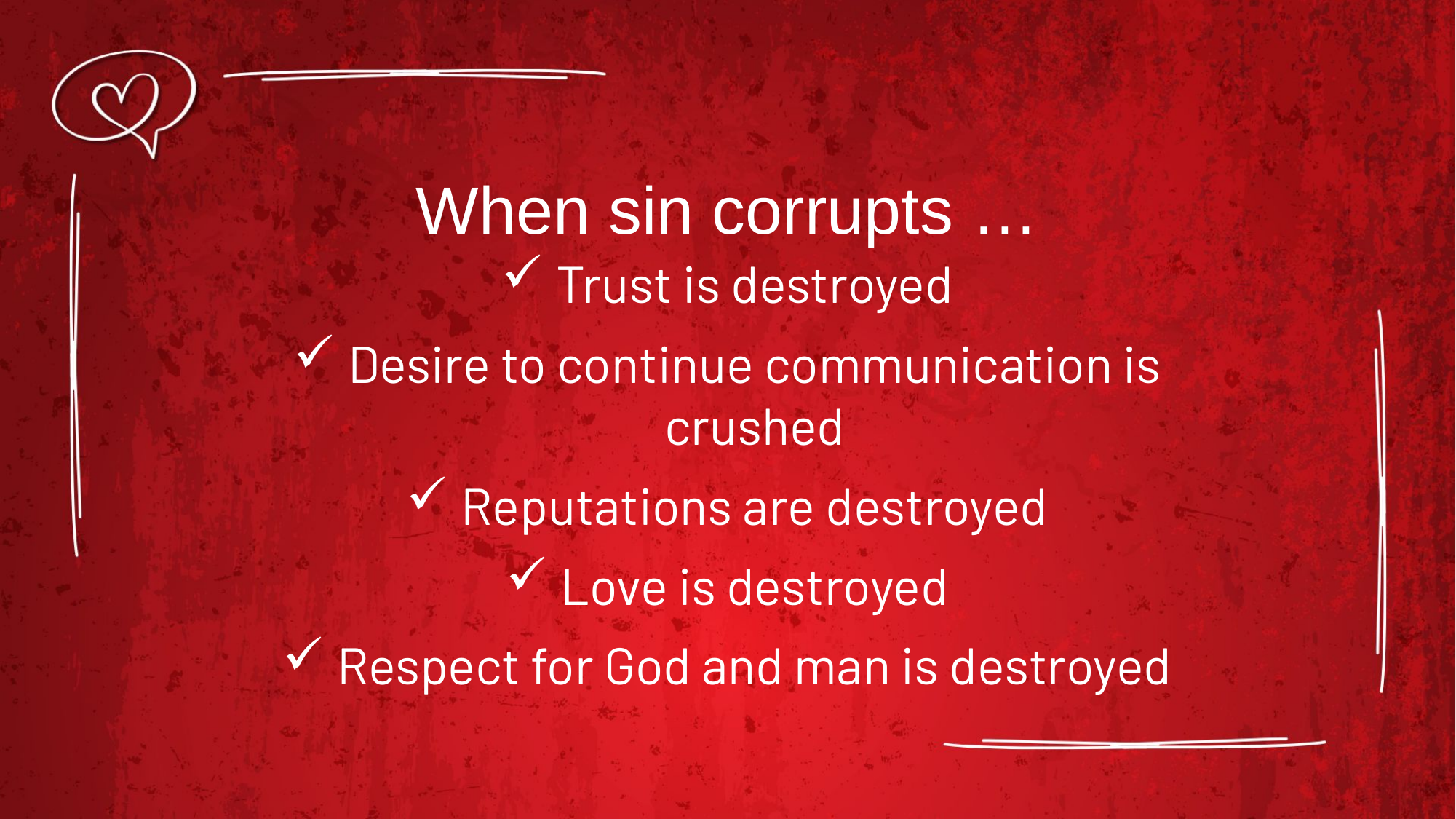

# When sin corrupts …
Trust is destroyed
Desire to continue communication is crushed
Reputations are destroyed
Love is destroyed
Respect for God and man is destroyed